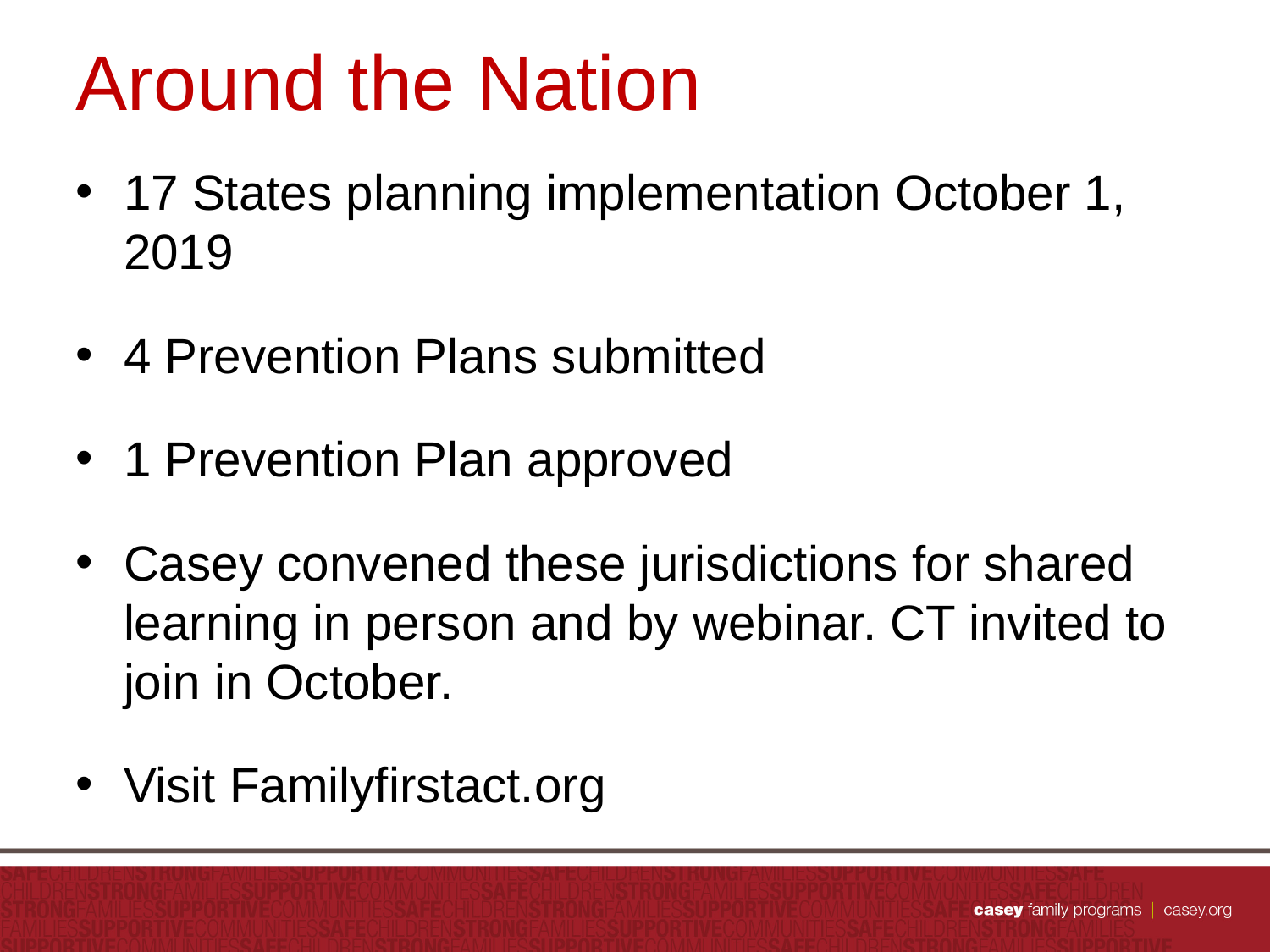

# Around the Nation
17 States planning implementation October 1, 2019

4 Prevention Plans submitted

1 Prevention Plan approved

Casey convened these jurisdictions for shared learning in person and by webinar. CT invited to join in October.

Visit Familyfirstact.org